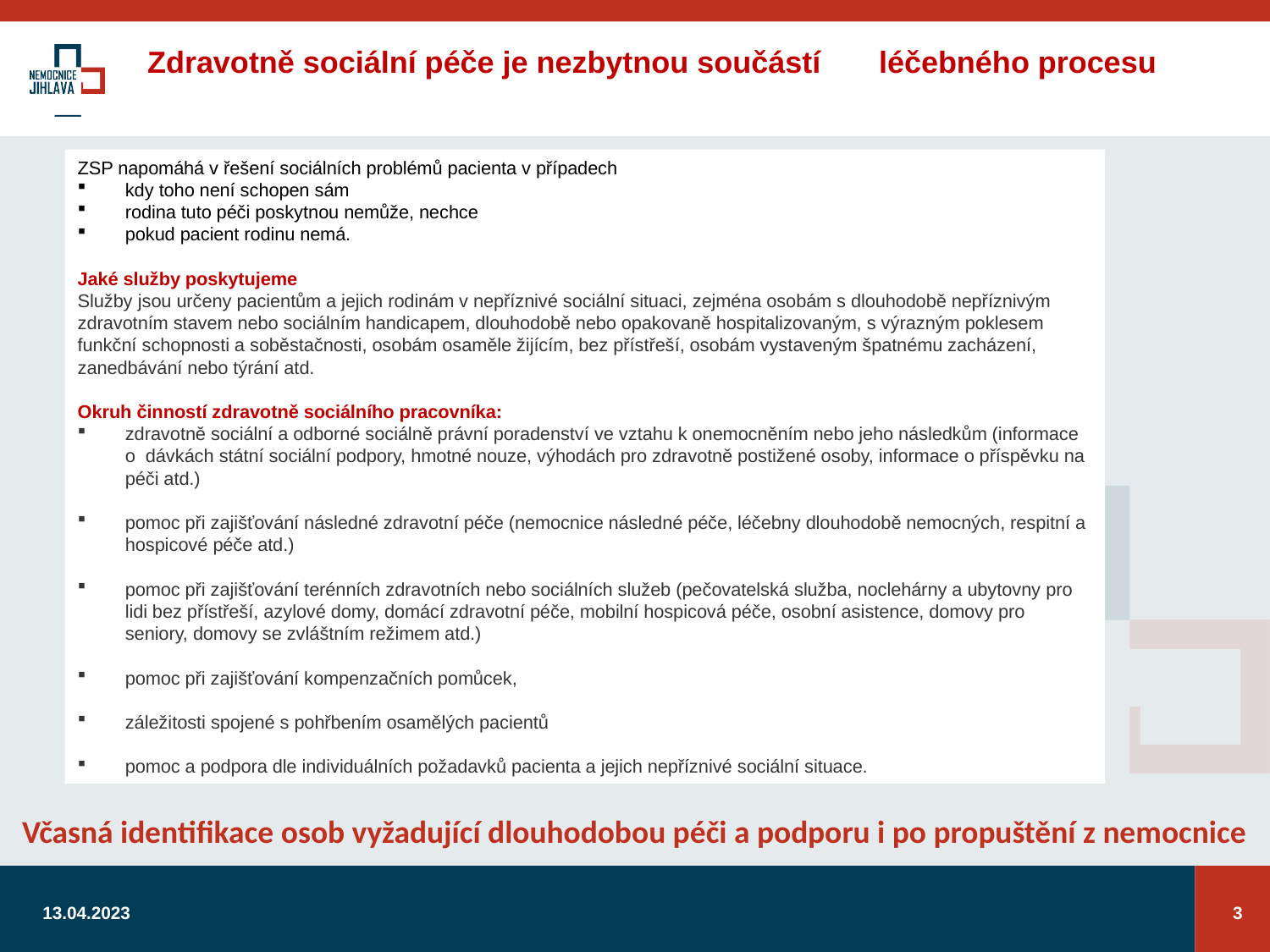

# Zdravotně sociální péče je nezbytnou součástí 							léčebného procesu
ZSP napomáhá v řešení sociálních problémů pacienta v případech
kdy toho není schopen sám
rodina tuto péči poskytnou nemůže, nechce
pokud pacient rodinu nemá.

Jaké služby poskytujeme
Služby jsou určeny pacientům a jejich rodinám v nepříznivé sociální situaci, zejména osobám s dlouhodobě nepříznivým zdravotním stavem nebo sociálním handicapem, dlouhodobě nebo opakovaně hospitalizovaným, s výrazným poklesem funkční schopnosti a soběstačnosti, osobám osaměle žijícím, bez přístřeší, osobám vystaveným špatnému zacházení, zanedbávání nebo týrání atd.

Okruh činností zdravotně sociálního pracovníka:
zdravotně sociální a odborné sociálně právní poradenství ve vztahu k onemocněním nebo jeho následkům (informace o  dávkách státní sociální podpory, hmotné nouze, výhodách pro zdravotně postižené osoby, informace o příspěvku na péči atd.)

pomoc při zajišťování následné zdravotní péče (nemocnice následné péče, léčebny dlouhodobě nemocných, respitní a hospicové péče atd.)

pomoc při zajišťování terénních zdravotních nebo sociálních služeb (pečovatelská služba, noclehárny a ubytovny pro lidi bez přístřeší, azylové domy, domácí zdravotní péče, mobilní hospicová péče, osobní asistence, domovy pro seniory, domovy se zvláštním režimem atd.)

pomoc při zajišťování kompenzačních pomůcek,

záležitosti spojené s pohřbením osamělých pacientů

pomoc a podpora dle individuálních požadavků pacienta a jejich nepříznivé sociální situace.
Včasná identifikace osob vyžadující dlouhodobou péči a podporu i po propuštění z nemocnice